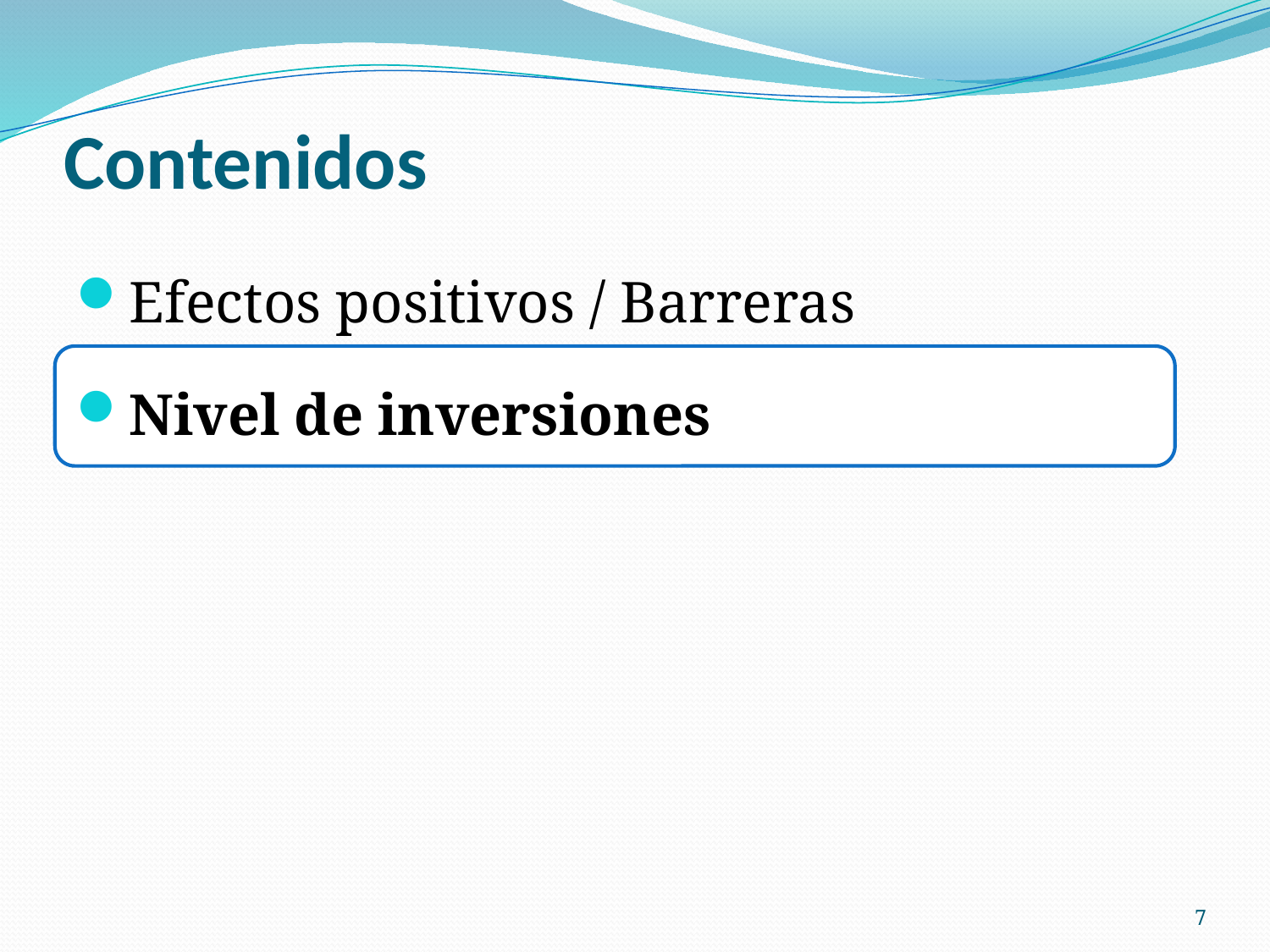

# Contenidos
Efectos positivos / Barreras
Nivel de inversiones

7